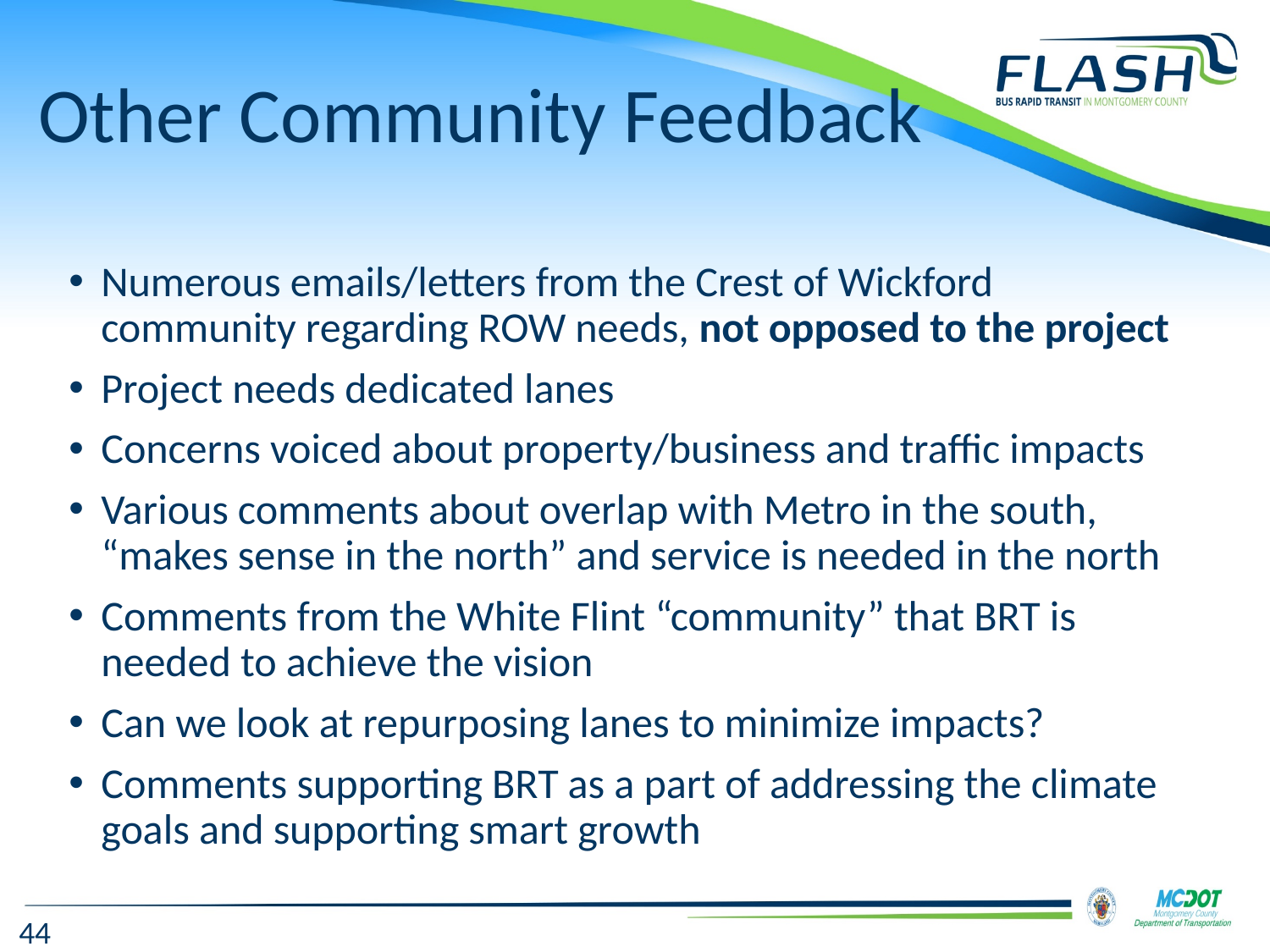

# Other Community Feedback
Numerous emails/letters from the Crest of Wickford community regarding ROW needs, not opposed to the project
Project needs dedicated lanes
Concerns voiced about property/business and traffic impacts
Various comments about overlap with Metro in the south, “makes sense in the north” and service is needed in the north
Comments from the White Flint “community” that BRT is needed to achieve the vision
Can we look at repurposing lanes to minimize impacts?
Comments supporting BRT as a part of addressing the climate goals and supporting smart growth